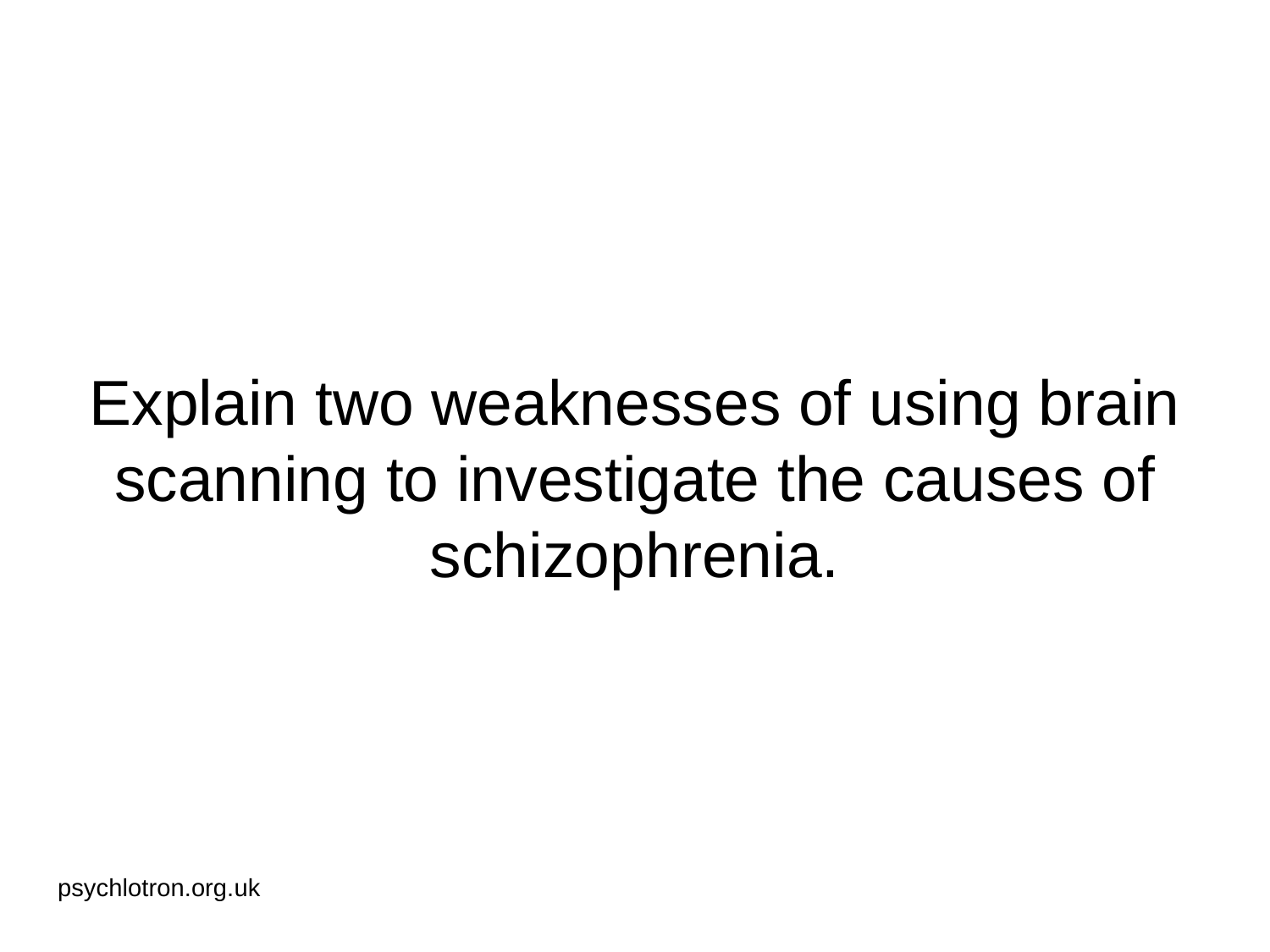

# Explain two weaknesses of using brain scanning to investigate the causes of schizophrenia.